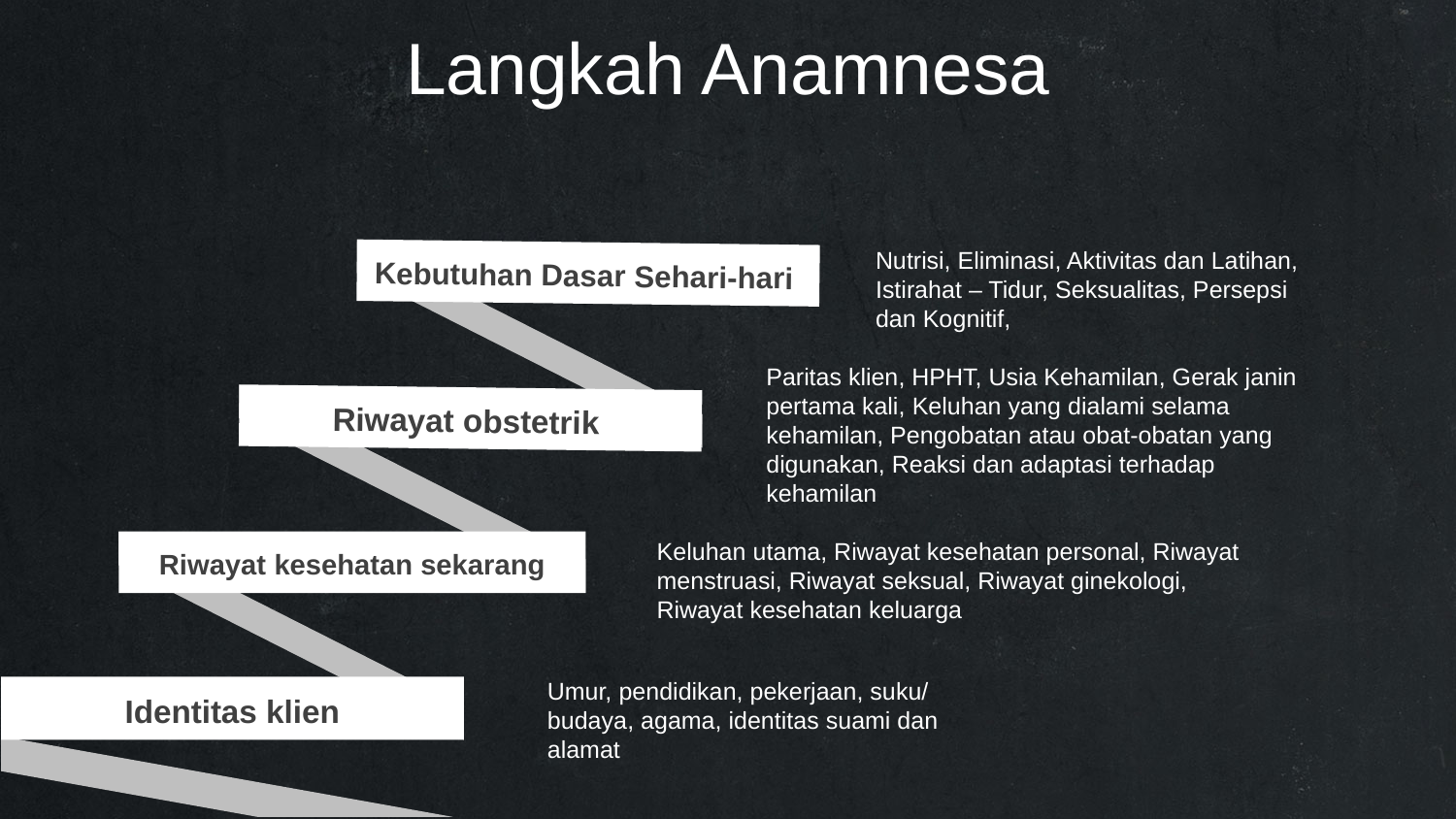

Langkah Anamnesa

Nutrisi, Eliminasi, Aktivitas dan Latihan, Istirahat – Tidur, Seksualitas, Persepsi dan Kognitif,
Kebutuhan Dasar Sehari-hari

Paritas klien, HPHT, Usia Kehamilan, Gerak janin pertama kali, Keluhan yang dialami selama kehamilan, Pengobatan atau obat-obatan yang digunakan, Reaksi dan adaptasi terhadap kehamilan
Riwayat obstetrik

Keluhan utama, Riwayat kesehatan personal, Riwayat menstruasi, Riwayat seksual, Riwayat ginekologi, Riwayat kesehatan keluarga
Riwayat kesehatan sekarang

Umur, pendidikan, pekerjaan, suku/ budaya, agama, identitas suami dan alamat
Identitas klien